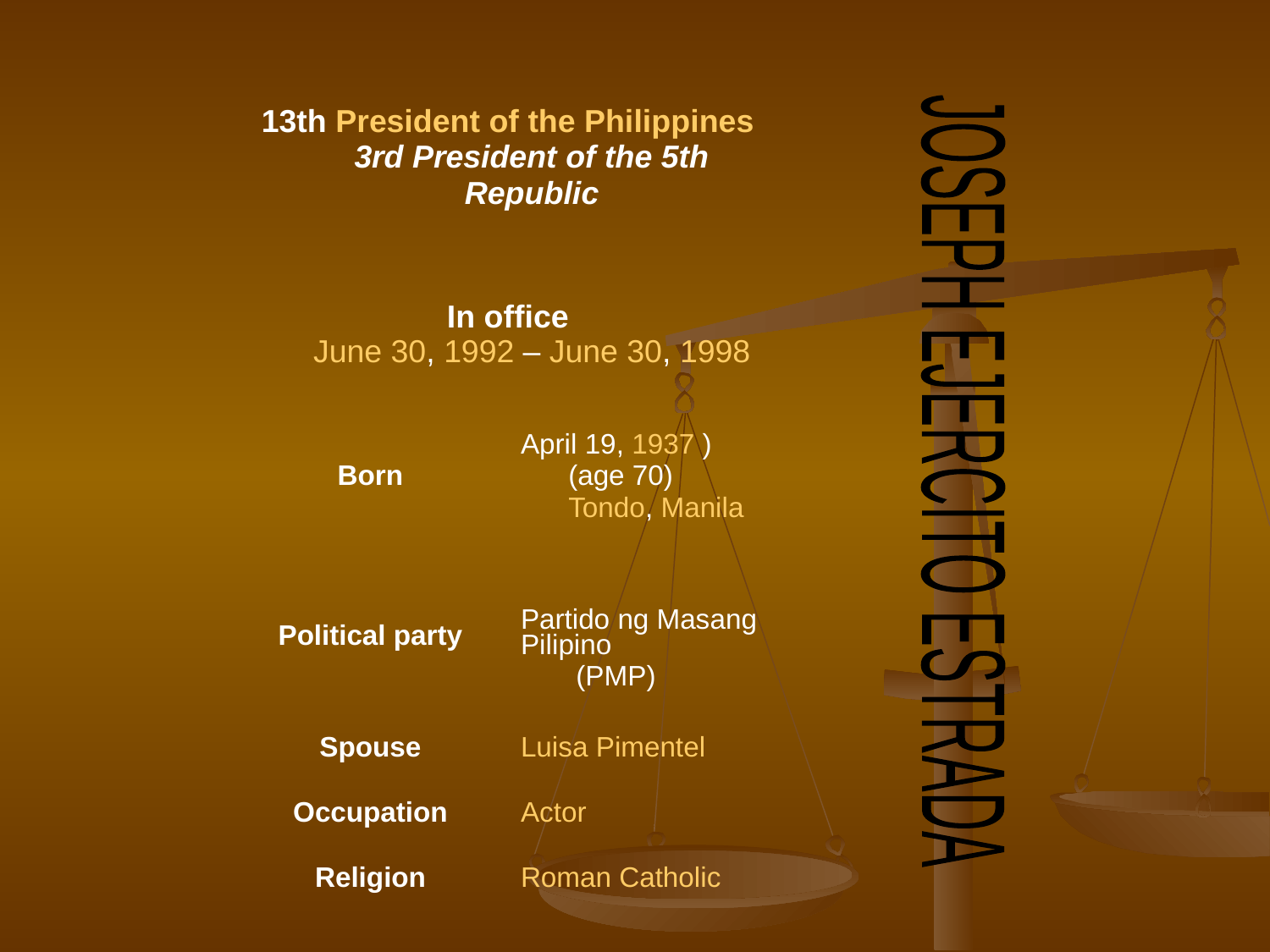

| 13th President of the Philippines 3rd President of the 5th Republic |  |
| --- | --- |
| In office June 30, 1992 – June 30, 1998 |  |
| Born | April 19, 1937 ) (age 70) Tondo, Manila |
| Political party | Partido ng Masang Pilipino (PMP) |
| Spouse | Luisa Pimentel |
| Occupation | Actor |
| Religion | Roman Catholic |

JOSEPH EJERCITO ESTRADA